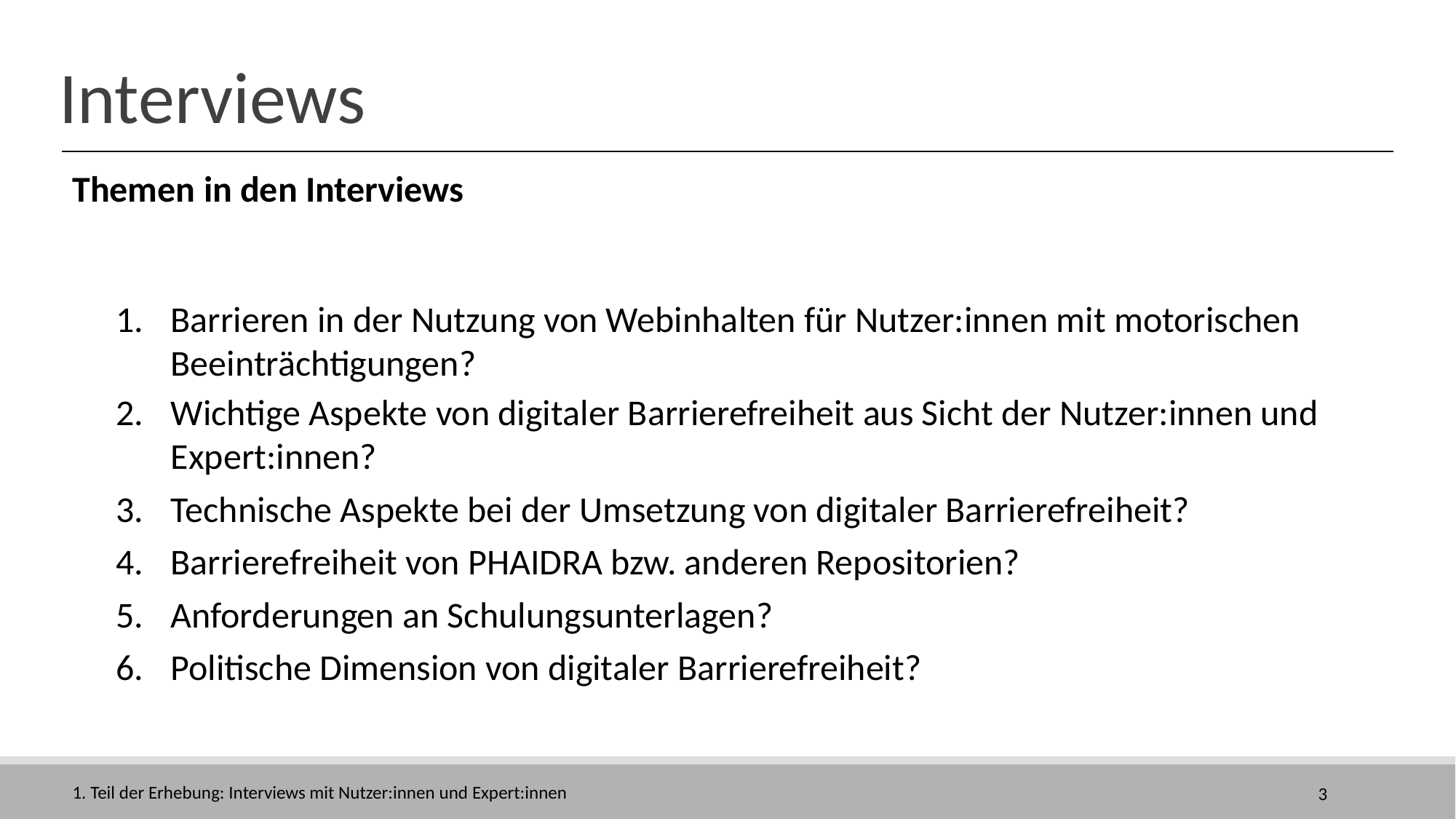

# Interviews
Themen in den Interviews

Barrieren in der Nutzung von Webinhalten für Nutzer:innen mit motorischen Beeinträchtigungen?
Wichtige Aspekte von digitaler Barrierefreiheit aus Sicht der Nutzer:innen und Expert:innen?
Technische Aspekte bei der Umsetzung von digitaler Barrierefreiheit?
Barrierefreiheit von PHAIDRA bzw. anderen Repositorien?
Anforderungen an Schulungsunterlagen?
Politische Dimension von digitaler Barrierefreiheit?
1. Teil der Erhebung: Interviews mit Nutzer:innen und Expert:innen
3